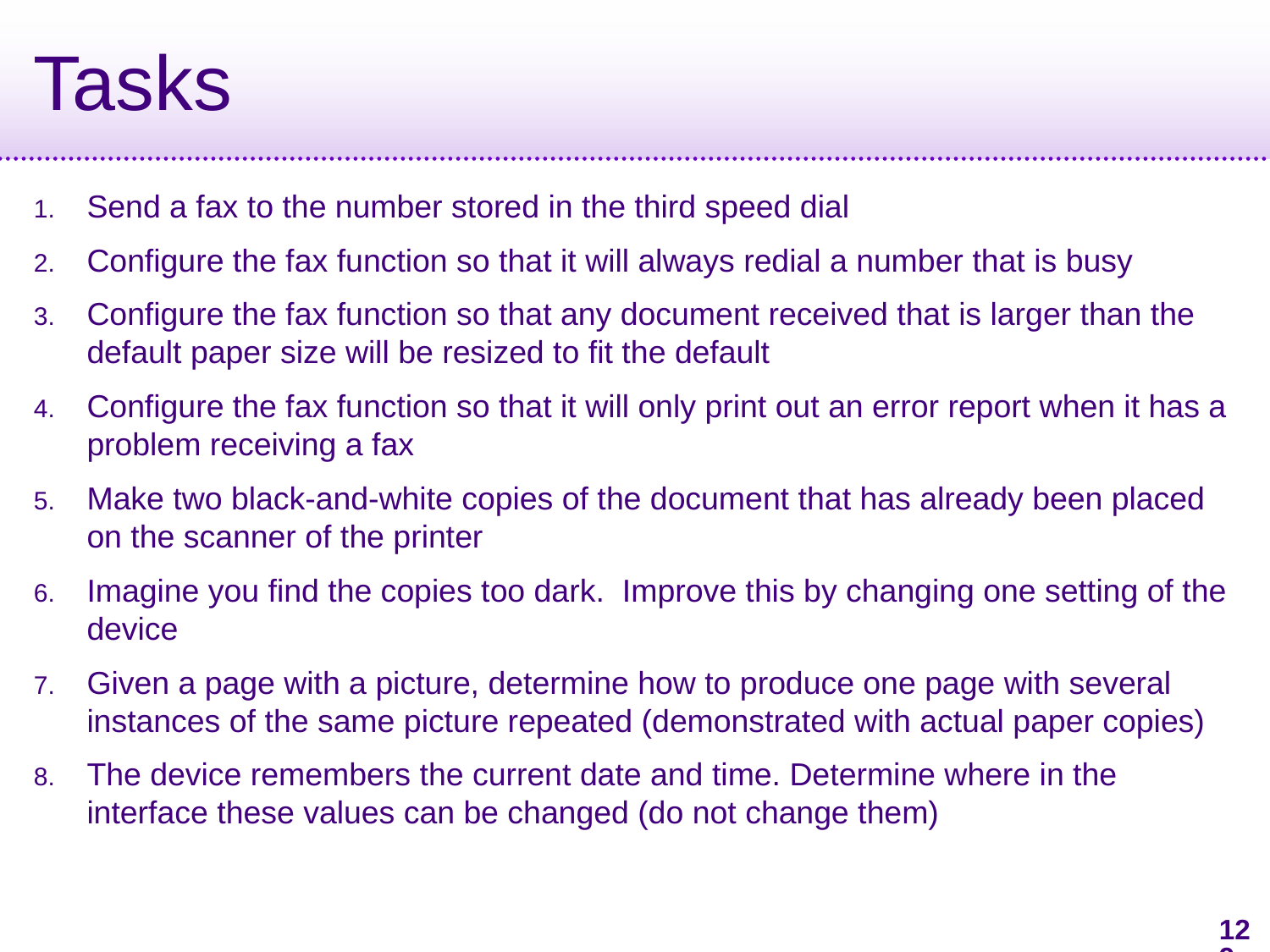

# Tasks
Send a fax to the number stored in the third speed dial
Configure the fax function so that it will always redial a number that is busy
Configure the fax function so that any document received that is larger than the default paper size will be resized to fit the default
Configure the fax function so that it will only print out an error report when it has a problem receiving a fax
Make two black-and-white copies of the document that has already been placed on the scanner of the printer
Imagine you find the copies too dark.  Improve this by changing one setting of the device
Given a page with a picture, determine how to produce one page with several instances of the same picture repeated (demonstrated with actual paper copies)
The device remembers the current date and time. Determine where in the interface these values can be changed (do not change them)